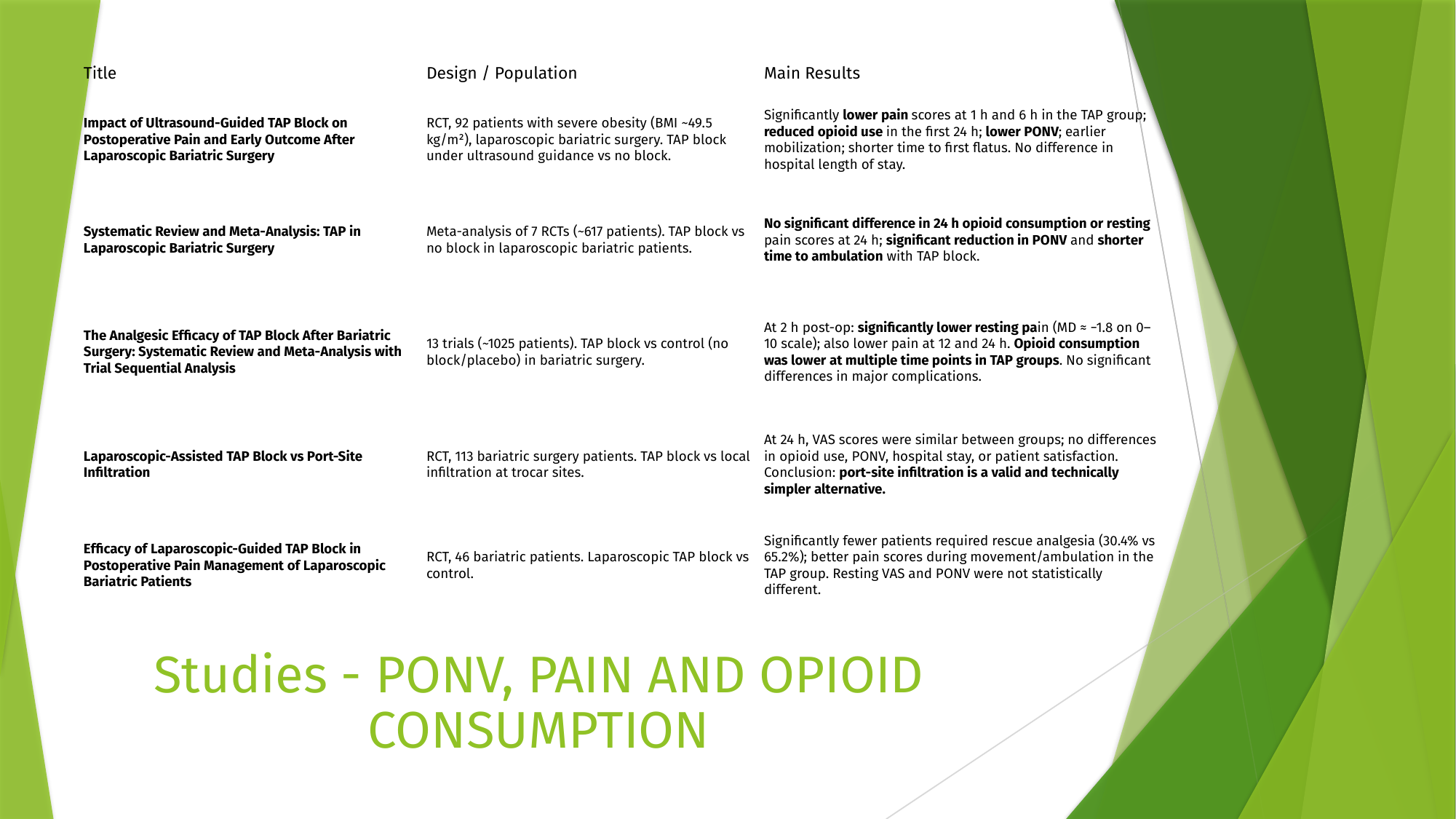

| Title | Design / Population | Main Results |
| --- | --- | --- |
| Impact of Ultrasound-Guided TAP Block on Postoperative Pain and Early Outcome After Laparoscopic Bariatric Surgery | RCT, 92 patients with severe obesity (BMI ~49.5 kg/m²), laparoscopic bariatric surgery. TAP block under ultrasound guidance vs no block. | Significantly lower pain scores at 1 h and 6 h in the TAP group; reduced opioid use in the first 24 h; lower PONV; earlier mobilization; shorter time to first flatus. No difference in hospital length of stay. |
| Systematic Review and Meta-Analysis: TAP in Laparoscopic Bariatric Surgery | Meta-analysis of 7 RCTs (~617 patients). TAP block vs no block in laparoscopic bariatric patients. | No significant difference in 24 h opioid consumption or resting pain scores at 24 h; significant reduction in PONV and shorter time to ambulation with TAP block. |
| The Analgesic Efficacy of TAP Block After Bariatric Surgery: Systematic Review and Meta-Analysis with Trial Sequential Analysis | 13 trials (~1025 patients). TAP block vs control (no block/placebo) in bariatric surgery. | At 2 h post-op: significantly lower resting pain (MD ≈ −1.8 on 0–10 scale); also lower pain at 12 and 24 h. Opioid consumption was lower at multiple time points in TAP groups. No significant differences in major complications. |
| Laparoscopic-Assisted TAP Block vs Port-Site Infiltration | RCT, 113 bariatric surgery patients. TAP block vs local infiltration at trocar sites. | At 24 h, VAS scores were similar between groups; no differences in opioid use, PONV, hospital stay, or patient satisfaction. Conclusion: port-site infiltration is a valid and technically simpler alternative. |
| Efficacy of Laparoscopic-Guided TAP Block in Postoperative Pain Management of Laparoscopic Bariatric Patients | RCT, 46 bariatric patients. Laparoscopic TAP block vs control. | Significantly fewer patients required rescue analgesia (30.4% vs 65.2%); better pain scores during movement/ambulation in the TAP group. Resting VAS and PONV were not statistically different. |
# Studies - PONV, PAIN AND OPIOID CONSUMPTION